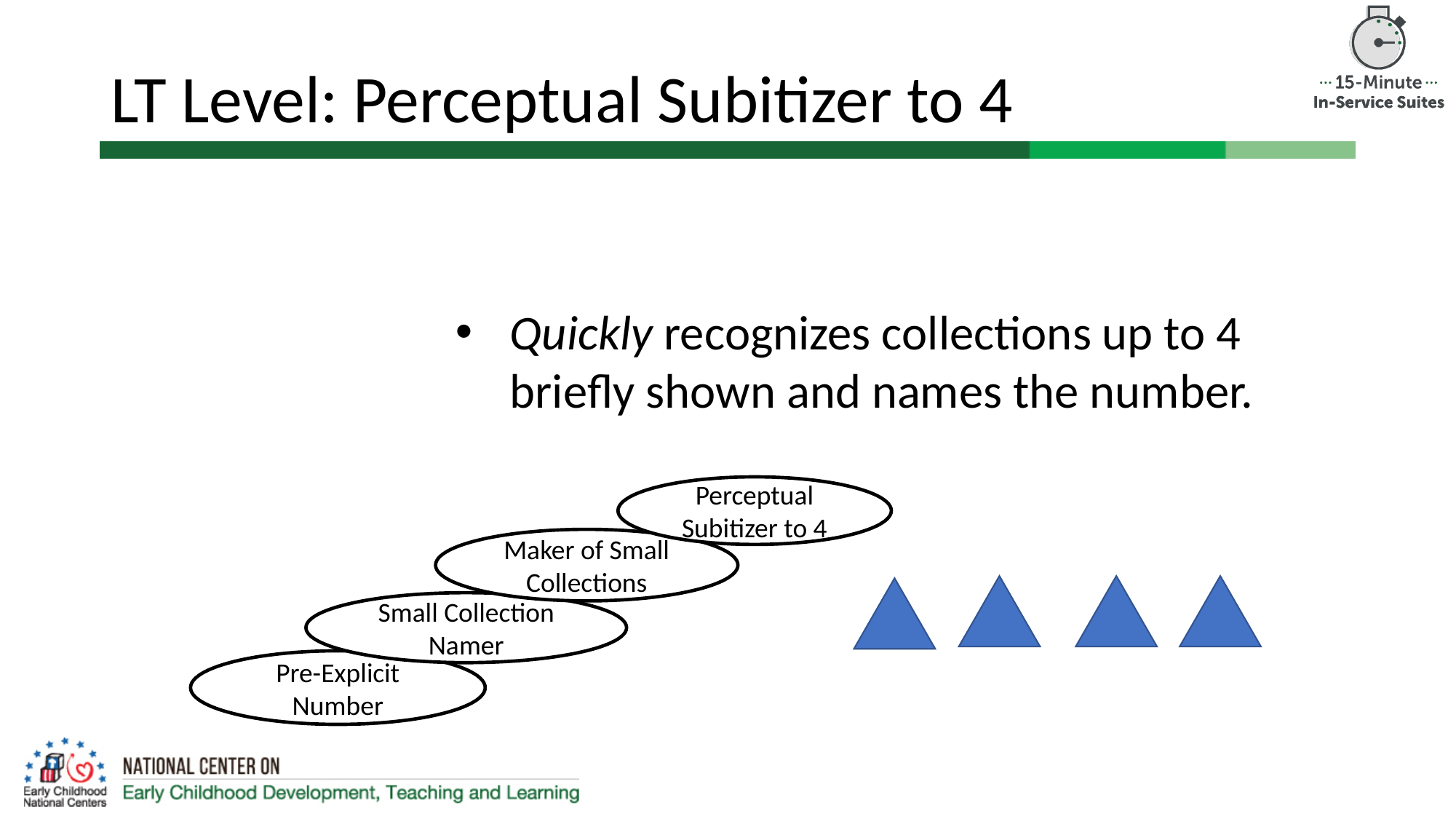

# LT Level: Perceptual Subitizer to 4
Quickly recognizes collections up to 4 brieﬂy shown and names the number.

Perceptual Subitizer to 4
Maker of Small Collections
Small Collection Namer
Pre-Explicit Number